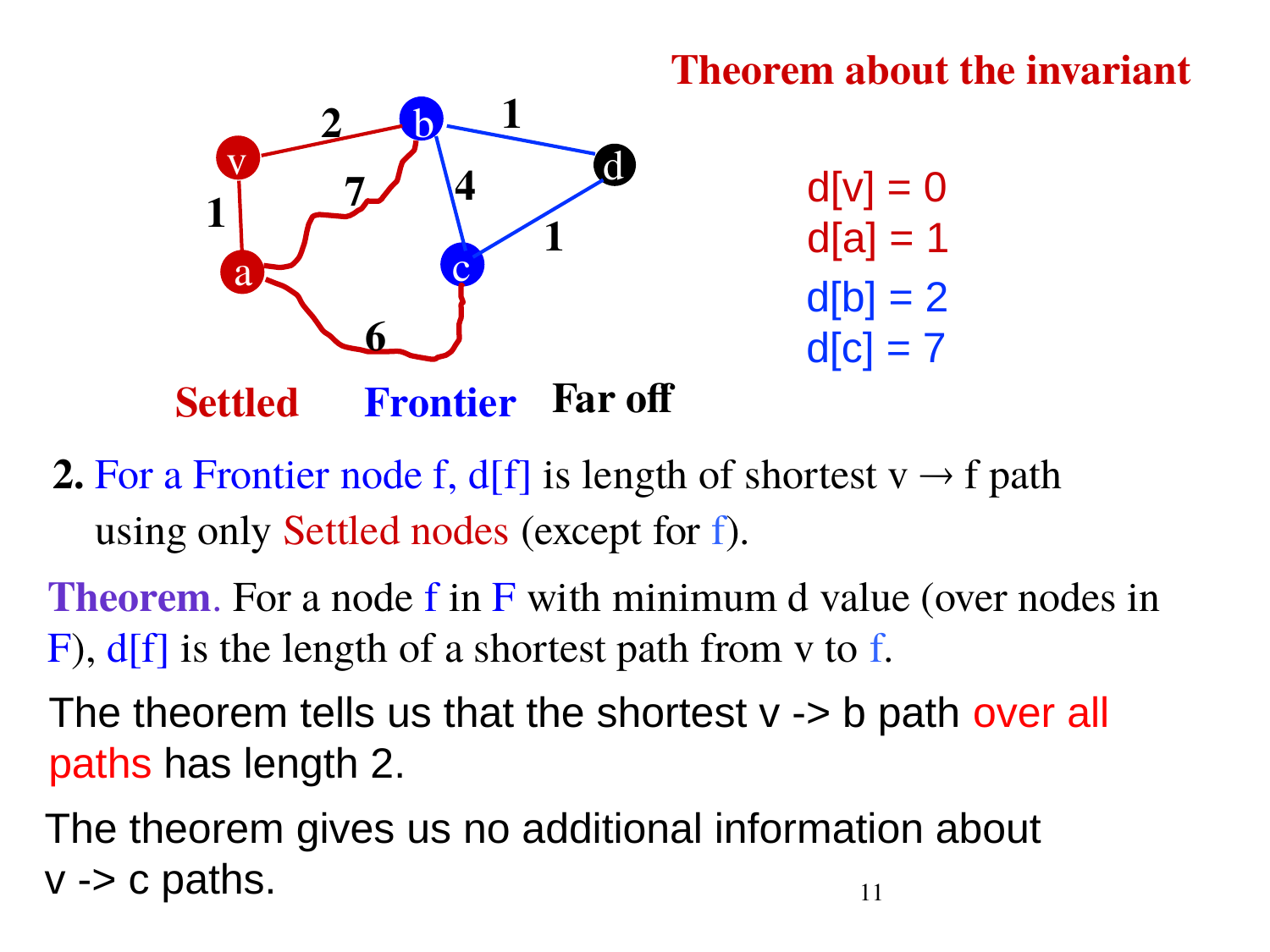

Theorem about the invariant
1
b
2

v

d

d[v] = 0
d[a] = 1
4
7

1

1
c
a

d[b] = 2
d[c] = 7

6
Far off
Settled
Frontier
2. For a Frontier node f, d[f] is length of shortest v → f path
    using only Settled nodes (except for f).
Theorem. For a node f in F with minimum d value (over nodes in F), d[f] is the length of a shortest path from v to f.
The theorem tells us that the shortest v -> b path over all
paths has length 2.
The theorem gives us no additional information about
v -> c paths.
11